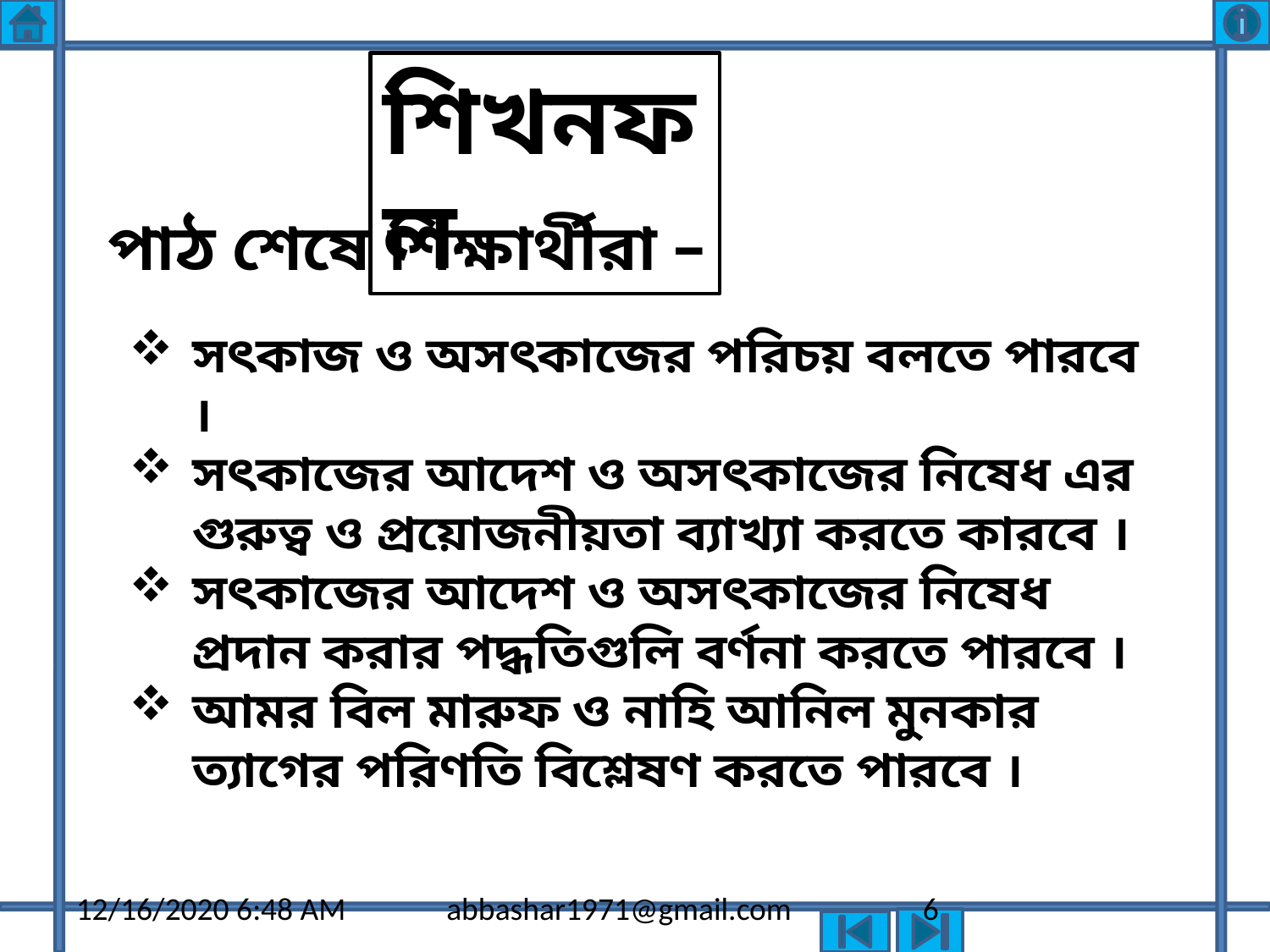

শিখনফল
পাঠ শেষে শিক্ষার্থীরা –
সৎকাজ ও অসৎকাজের পরিচয় বলতে পারবে ।
সৎকাজের আদেশ ও অসৎকাজের নিষেধ এর গুরুত্ব ও প্রয়োজনীয়তা ব্যাখ্যা করতে কারবে ।
সৎকাজের আদেশ ও অসৎকাজের নিষেধ প্রদান করার পদ্ধতিগুলি বর্ণনা করতে পারবে ।
আমর বিল মারুফ ও নাহি আনিল মুনকার ত্যাগের পরিণতি বিশ্লেষণ করতে পারবে ।
12/16/2020 6:48 AM
abbashar1971@gmail.com
6